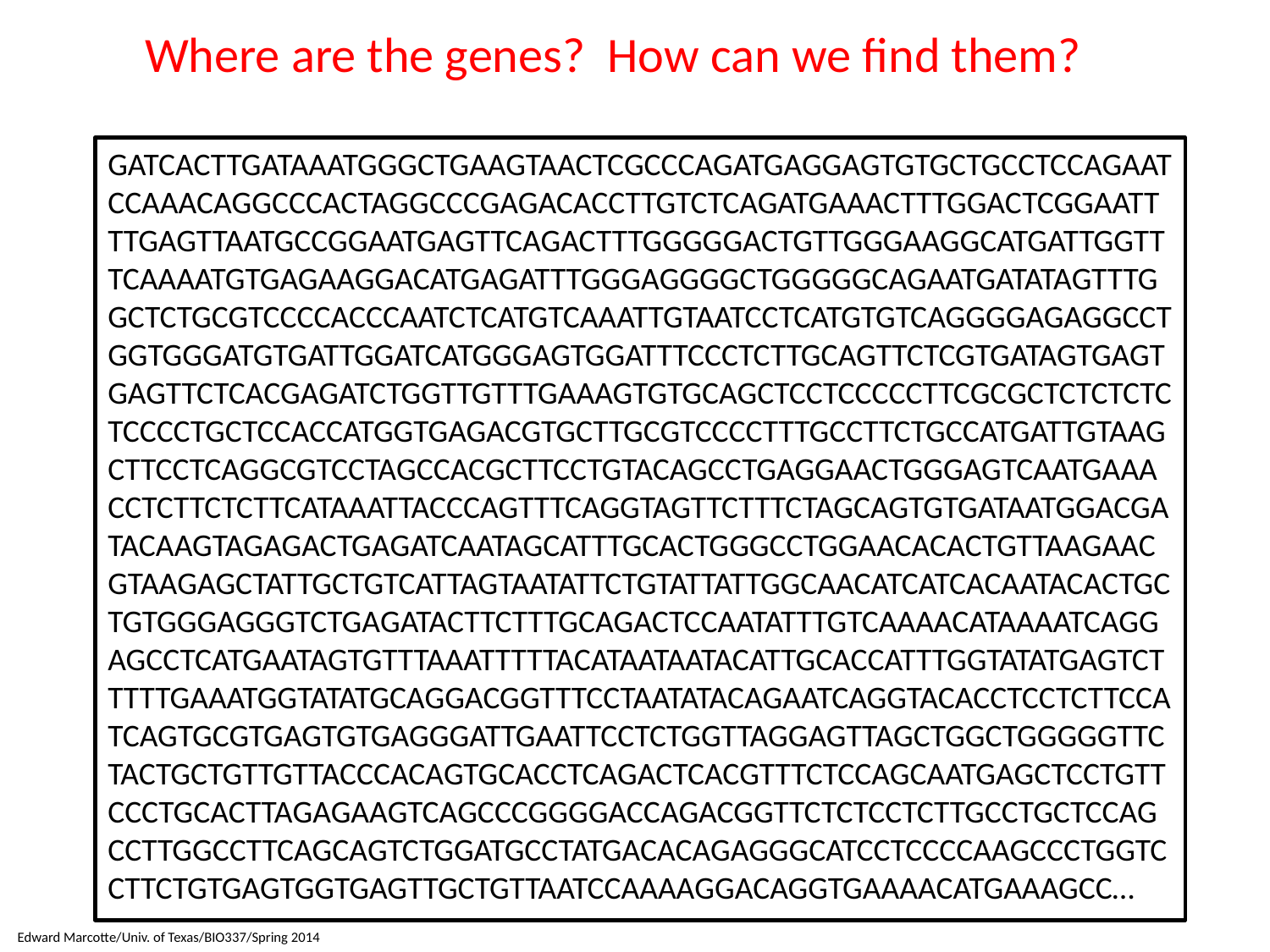

Where are the genes?  How can we find them?

GATCACTTGATAAATGGGCTGAAGTAACTCGCCCAGATGAGGAGTGTGCTGCCTCCAGAATCCAAACAGGCCCACTAGGCCCGAGACACCTTGTCTCAGATGAAACTTTGGACTCGGAATTTTGAGTTAATGCCGGAATGAGTTCAGACTTTGGGGGACTGTTGGGAAGGCATGATTGGTTTCAAAATGTGAGAAGGACATGAGATTTGGGAGGGGCTGGGGGCAGAATGATATAGTTTGGCTCTGCGTCCCCACCCAATCTCATGTCAAATTGTAATCCTCATGTGTCAGGGGAGAGGCCTGGTGGGATGTGATTGGATCATGGGAGTGGATTTCCCTCTTGCAGTTCTCGTGATAGTGAGTGAGTTCTCACGAGATCTGGTTGTTTGAAAGTGTGCAGCTCCTCCCCCTTCGCGCTCTCTCTCTCCCCTGCTCCACCATGGTGAGACGTGCTTGCGTCCCCTTTGCCTTCTGCCATGATTGTAAGCTTCCTCAGGCGTCCTAGCCACGCTTCCTGTACAGCCTGAGGAACTGGGAGTCAATGAAACCTCTTCTCTTCATAAATTACCCAGTTTCAGGTAGTTCTTTCTAGCAGTGTGATAATGGACGATACAAGTAGAGACTGAGATCAATAGCATTTGCACTGGGCCTGGAACACACTGTTAAGAACGTAAGAGCTATTGCTGTCATTAGTAATATTCTGTATTATTGGCAACATCATCACAATACACTGCTGTGGGAGGGTCTGAGATACTTCTTTGCAGACTCCAATATTTGTCAAAACATAAAATCAGGAGCCTCATGAATAGTGTTTAAATTTTTACATAATAATACATTGCACCATTTGGTATATGAGTCTTTTTGAAATGGTATATGCAGGACGGTTTCCTAATATACAGAATCAGGTACACCTCCTCTTCCATCAGTGCGTGAGTGTGAGGGATTGAATTCCTCTGGTTAGGAGTTAGCTGGCTGGGGGTTCTACTGCTGTTGTTACCCACAGTGCACCTCAGACTCACGTTTCTCCAGCAATGAGCTCCTGTTCCCTGCACTTAGAGAAGTCAGCCCGGGGACCAGACGGTTCTCTCCTCTTGCCTGCTCCAGCCTTGGCCTTCAGCAGTCTGGATGCCTATGACACAGAGGGCATCCTCCCCAAGCCCTGGTCCTTCTGTGAGTGGTGAGTTGCTGTTAATCCAAAAGGACAGGTGAAAACATGAAAGCC…
Edward Marcotte/Univ. of Texas/BIO337/Spring 2014